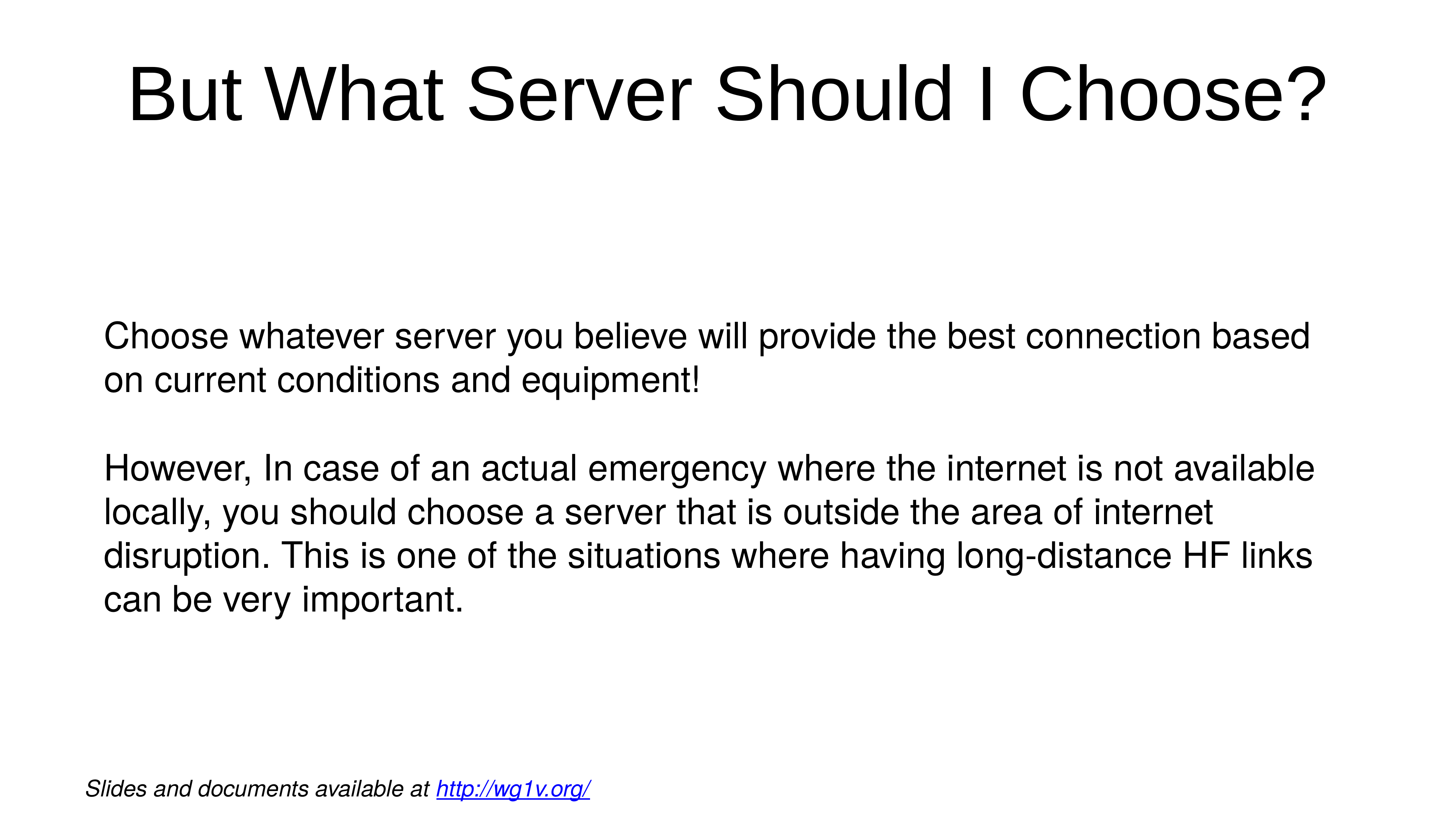

# But What Server Should I Choose?
Choose whatever server you believe will provide the best connection based on current conditions and equipment!
However, In case of an actual emergency where the internet is not available locally, you should choose a server that is outside the area of internet disruption. This is one of the situations where having long-distance HF links can be very important.